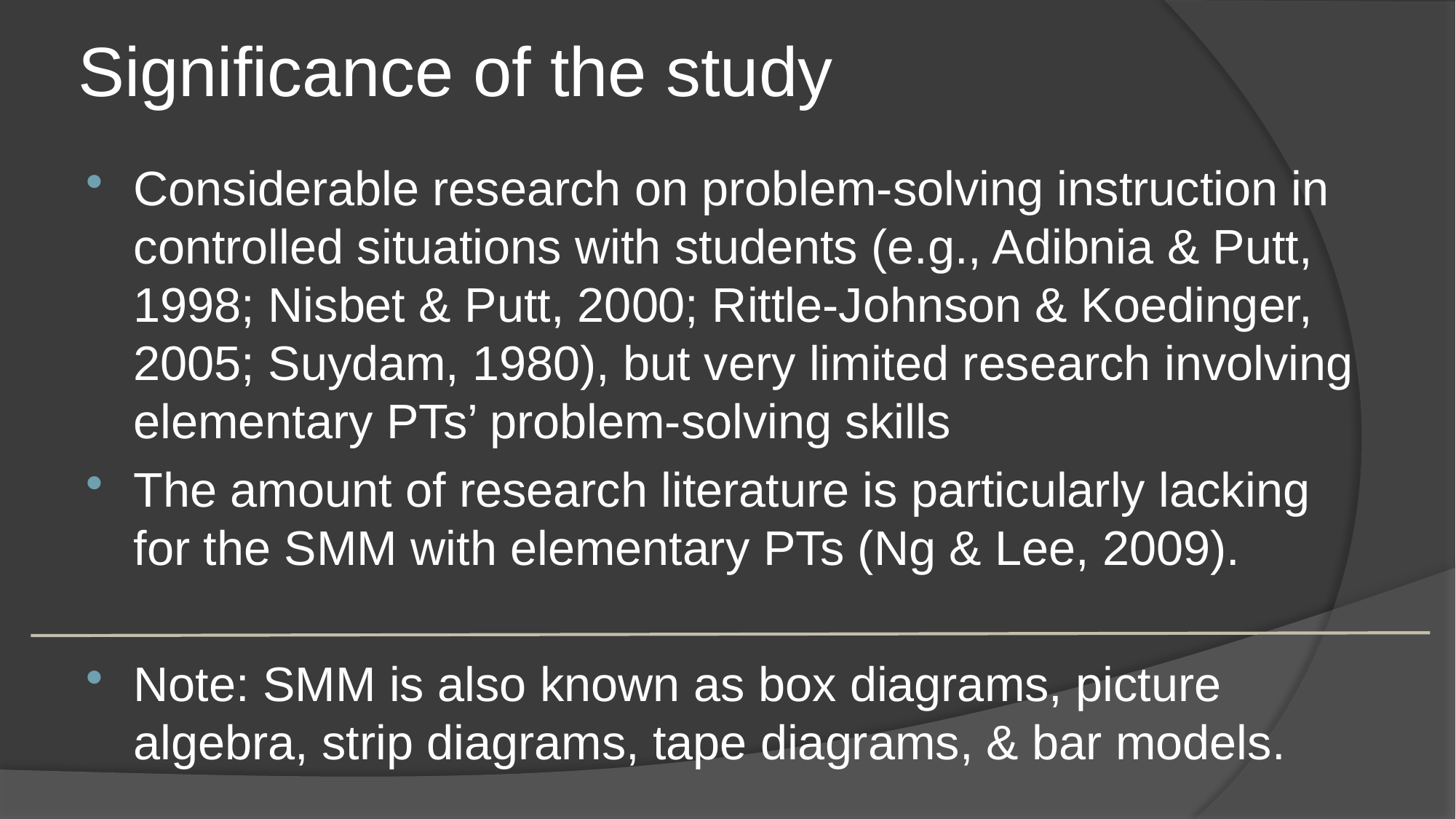

# Significance of the study
Considerable research on problem-solving instruction in controlled situations with students (e.g., Adibnia & Putt, 1998; Nisbet & Putt, 2000; Rittle-Johnson & Koedinger, 2005; Suydam, 1980), but very limited research involving elementary PTs’ problem-solving skills
The amount of research literature is particularly lacking for the SMM with elementary PTs (Ng & Lee, 2009).

Note: SMM is also known as box diagrams, picture algebra, strip diagrams, tape diagrams, & bar models.